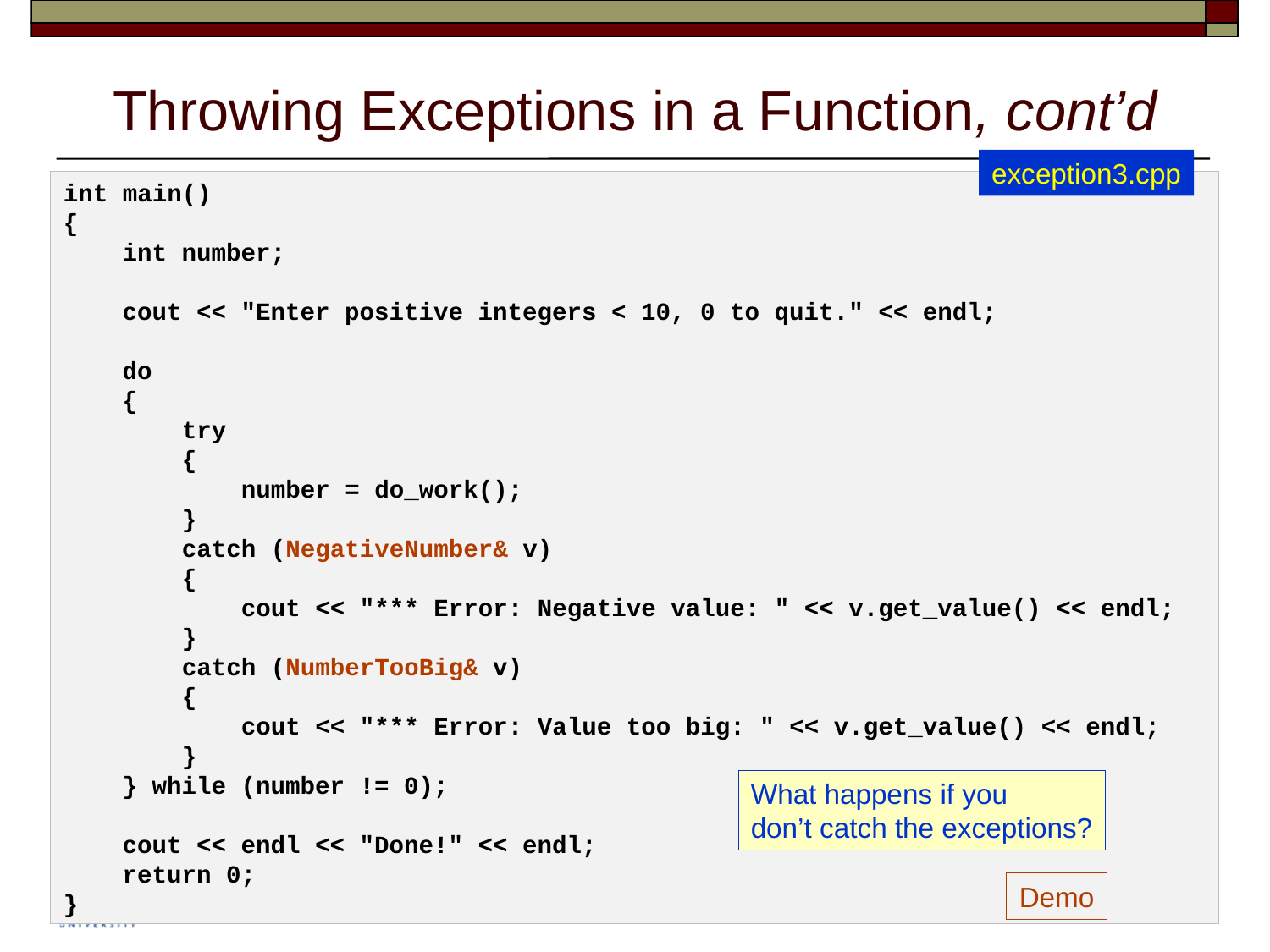

# Throwing Exceptions in a Function, cont’d
exception3.cpp
int main()
{
    int number;

    cout << "Enter positive integers < 10, 0 to quit." << endl;
    do
    {
        try
        {
            number = do_work();
        }
        catch (NegativeNumber& v)
        {
            cout << "*** Error: Negative value: " << v.get_value() << endl;
        }
        catch (NumberTooBig& v)
        {
            cout << "*** Error: Value too big: " << v.get_value() << endl;
        }
    } while (number != 0);
    cout << endl << "Done!" << endl;
    return 0;
}
What happens if you
don’t catch the exceptions?
9
Demo